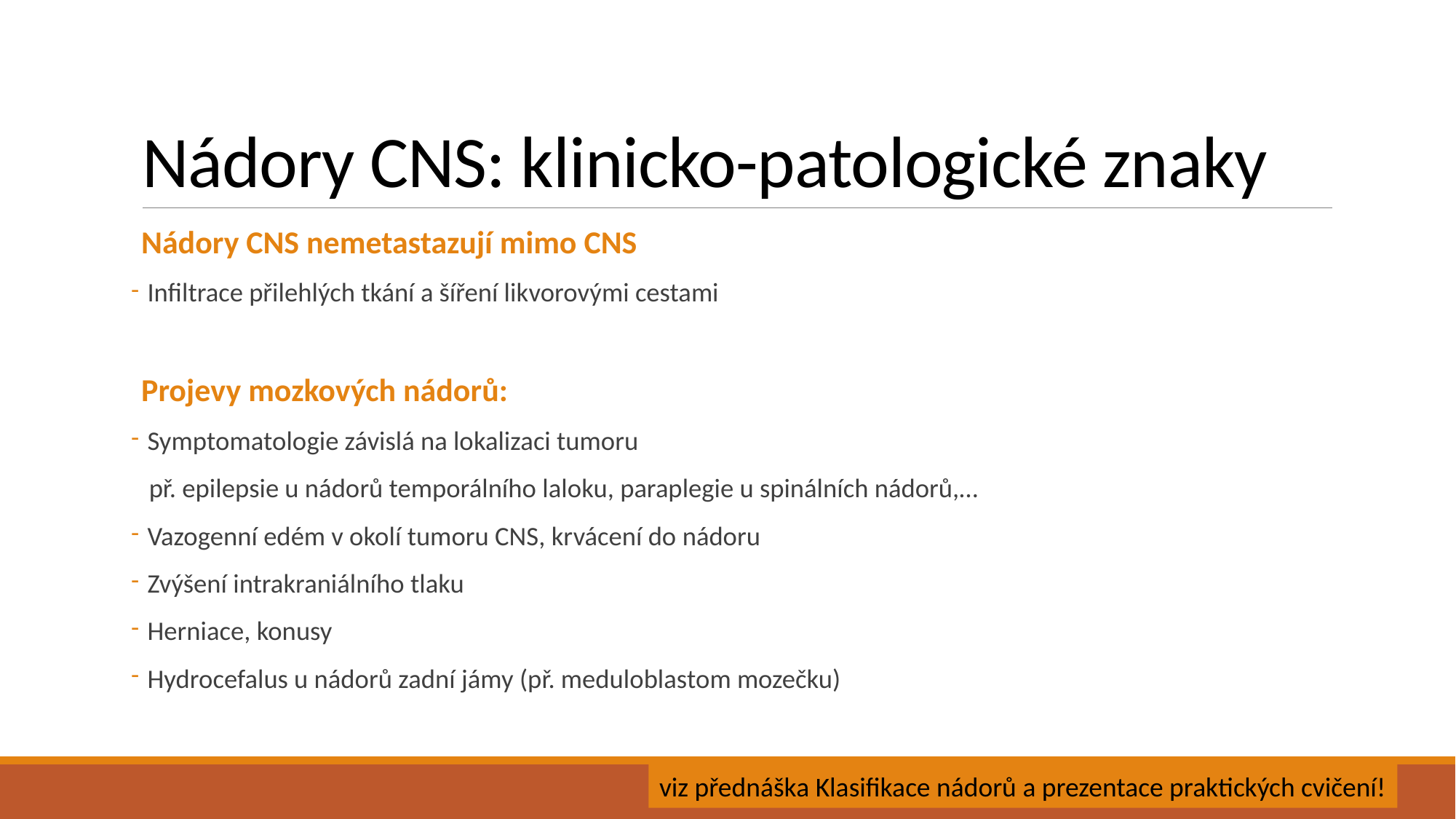

# Nádory CNS: klinicko-patologické znaky
Nádory CNS nemetastazují mimo CNS
 Infiltrace přilehlých tkání a šíření likvorovými cestami

Projevy mozkových nádorů:
 Symptomatologie závislá na lokalizaci tumoru
   př. epilepsie u nádorů temporálního laloku, paraplegie u spinálních nádorů,…
 Vazogenní edém v okolí tumoru CNS, krvácení do nádoru
 Zvýšení intrakraniálního tlaku
 Herniace, konusy
 Hydrocefalus u nádorů zadní jámy (př. meduloblastom mozečku)
viz přednáška Klasifikace nádorů a prezentace praktických cvičení!